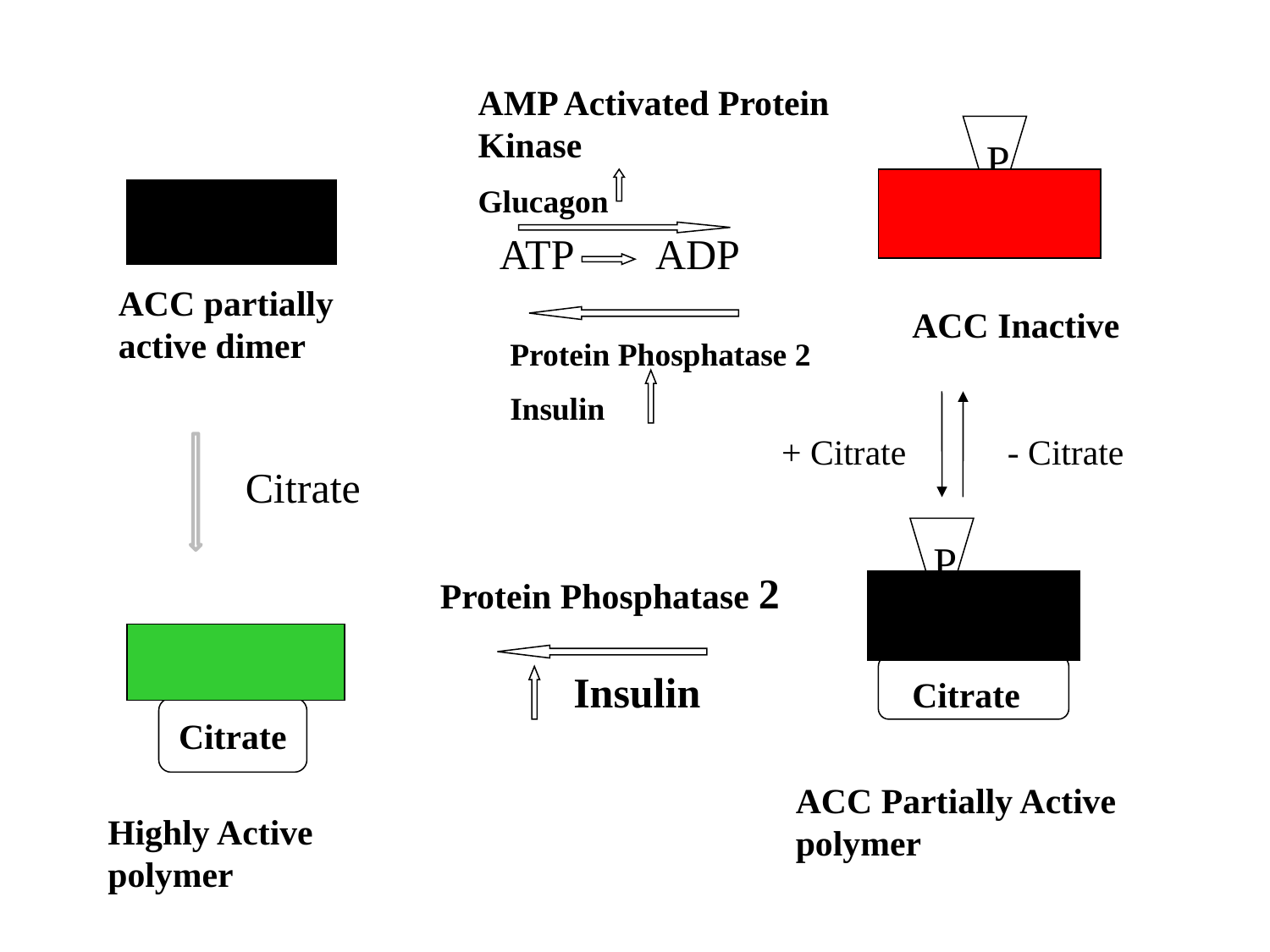

AMP Activated Protein Kinase
Glucagon

P

ATP        ADP

ACC partially active dimer
ACC Inactive

Protein Phosphatase 2
Insulin

  + Citrate
- Citrate

Citrate

P
Protein Phosphatase 2

 Insulin
Citrate

Citrate
ACC Partially Active polymer
Highly Active polymer